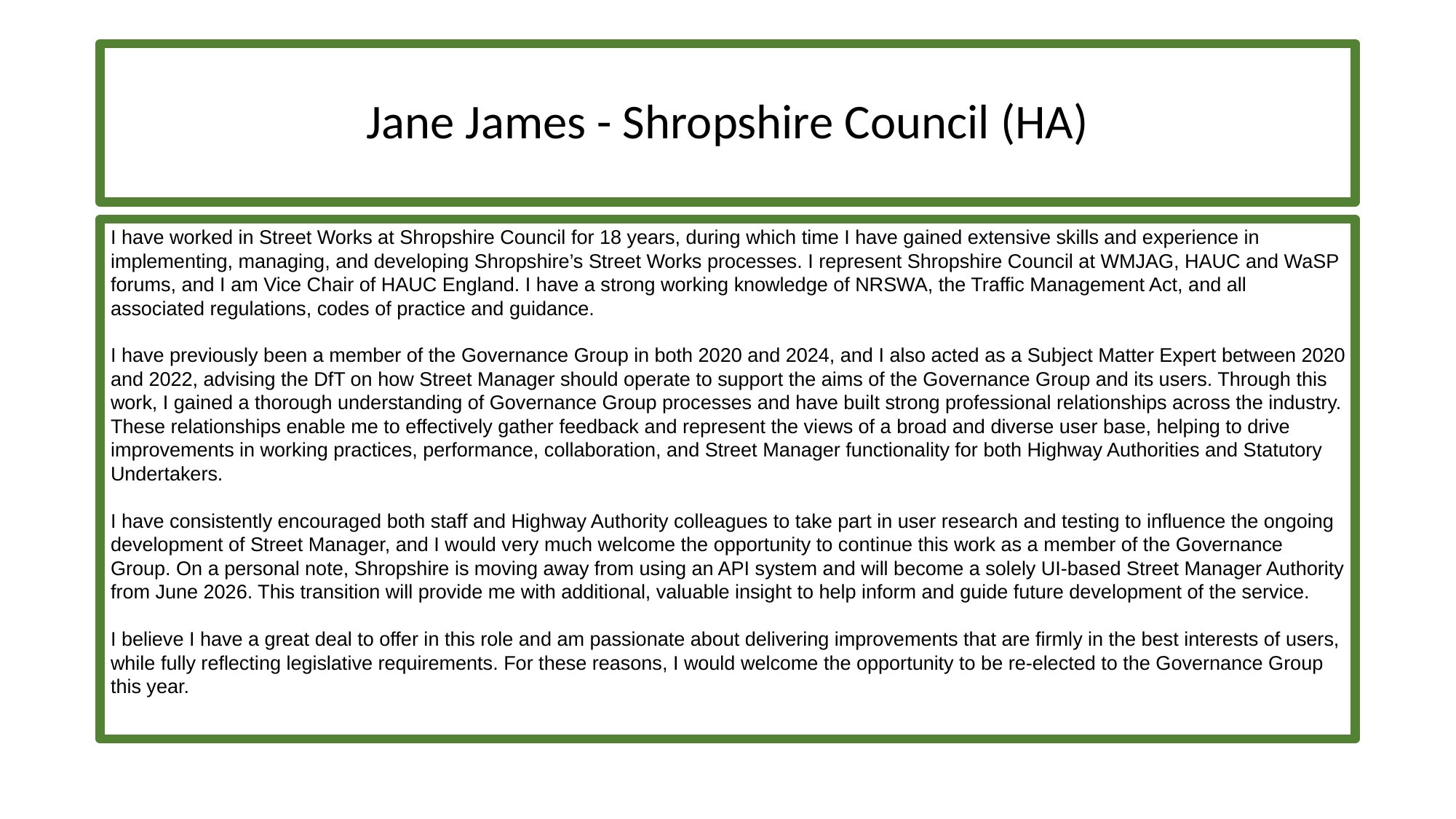

# Jane James - Shropshire Council (HA)

I have worked in Street Works at Shropshire Council for 18 years, during which time I have gained extensive skills and experience in implementing, managing, and developing Shropshire’s Street Works processes. I represent Shropshire Council at WMJAG, HAUC and WaSP forums, and I am Vice Chair of HAUC England. I have a strong working knowledge of NRSWA, the Traffic Management Act, and all associated regulations, codes of practice and guidance.

I have previously been a member of the Governance Group in both 2020 and 2024, and I also acted as a Subject Matter Expert between 2020 and 2022, advising the DfT on how Street Manager should operate to support the aims of the Governance Group and its users. Through this work, I gained a thorough understanding of Governance Group processes and have built strong professional relationships across the industry. These relationships enable me to effectively gather feedback and represent the views of a broad and diverse user base, helping to drive improvements in working practices, performance, collaboration, and Street Manager functionality for both Highway Authorities and Statutory Undertakers.

I have consistently encouraged both staff and Highway Authority colleagues to take part in user research and testing to influence the ongoing development of Street Manager, and I would very much welcome the opportunity to continue this work as a member of the Governance Group. On a personal note, Shropshire is moving away from using an API system and will become a solely UI-based Street Manager Authority from June 2026. This transition will provide me with additional, valuable insight to help inform and guide future development of the service.

I believe I have a great deal to offer in this role and am passionate about delivering improvements that are firmly in the best interests of users, while fully reflecting legislative requirements. For these reasons, I would welcome the opportunity to be re-elected to the Governance Group this year.